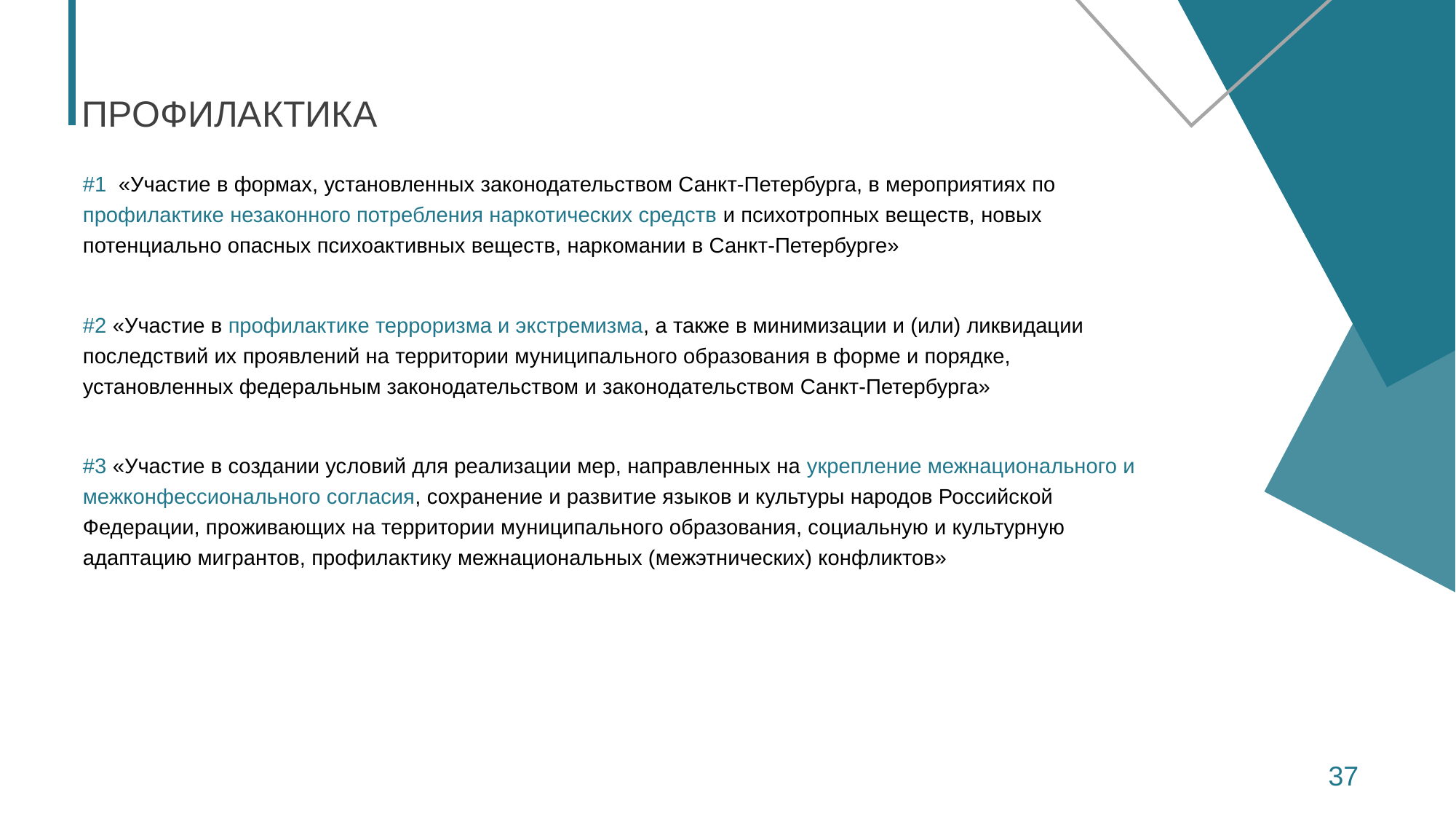

# ПРОФИЛАКТИКА

#1  «Участие в формах, установленных законодательством Санкт-Петербурга, в мероприятиях по профилактике незаконного потребления наркотических средств и психотропных веществ, новых потенциально опасных психоактивных веществ, наркомании в Санкт-Петербурге»

#2 «Участие в профилактике терроризма и экстремизма, а также в минимизации и (или) ликвидации последствий их проявлений на территории муниципального образования в форме и порядке, установленных федеральным законодательством и законодательством Санкт-Петербурга»

#3 «Участие в создании условий для реализации мер, направленных на укрепление межнационального и межконфессионального согласия, сохранение и развитие языков и культуры народов Российской Федерации, проживающих на территории муниципального образования, социальную и культурную адаптацию мигрантов, профилактику межнациональных (межэтнических) конфликтов»

37